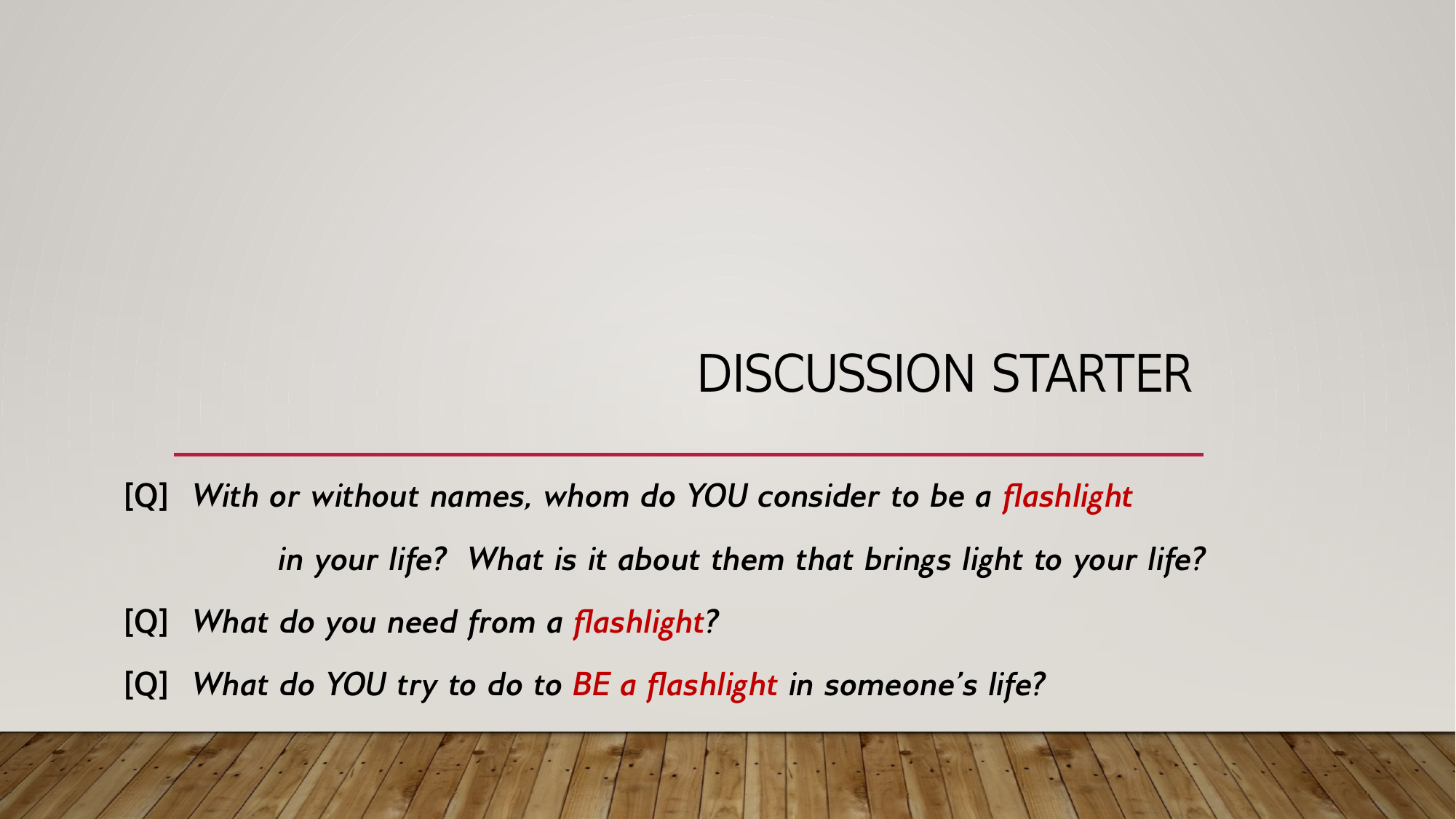

# Discussion starter
[Q]  With or without names, whom do YOU consider to be a flashlight
               in your life?  What is it about them that brings light to your life?
[Q]  What do you need from a flashlight?
[Q]  What do YOU try to do to BE a flashlight in someone’s life?